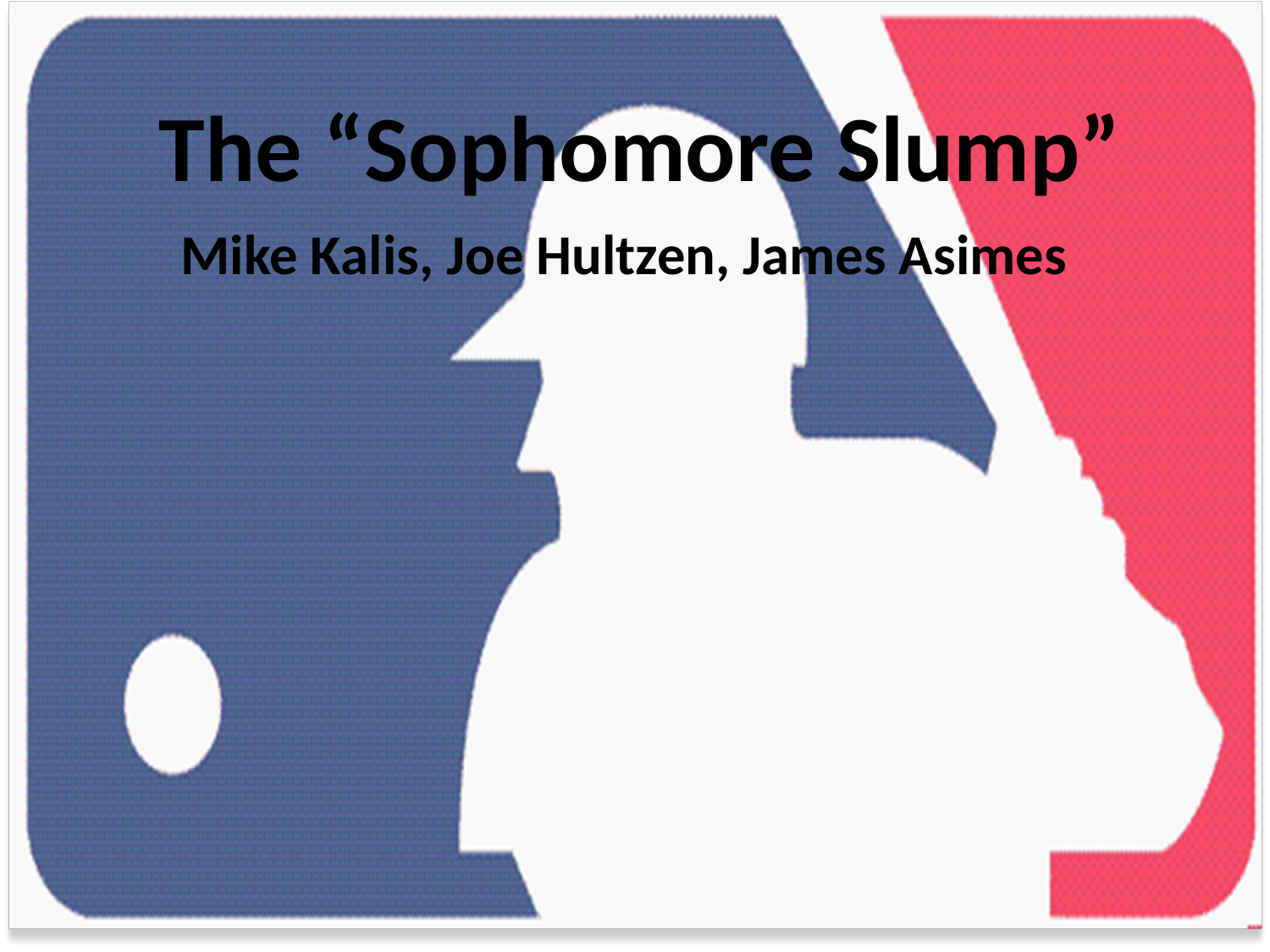

# The “Sophomore Slump”
Mike Kalis, Joe Hultzen, James Asimes